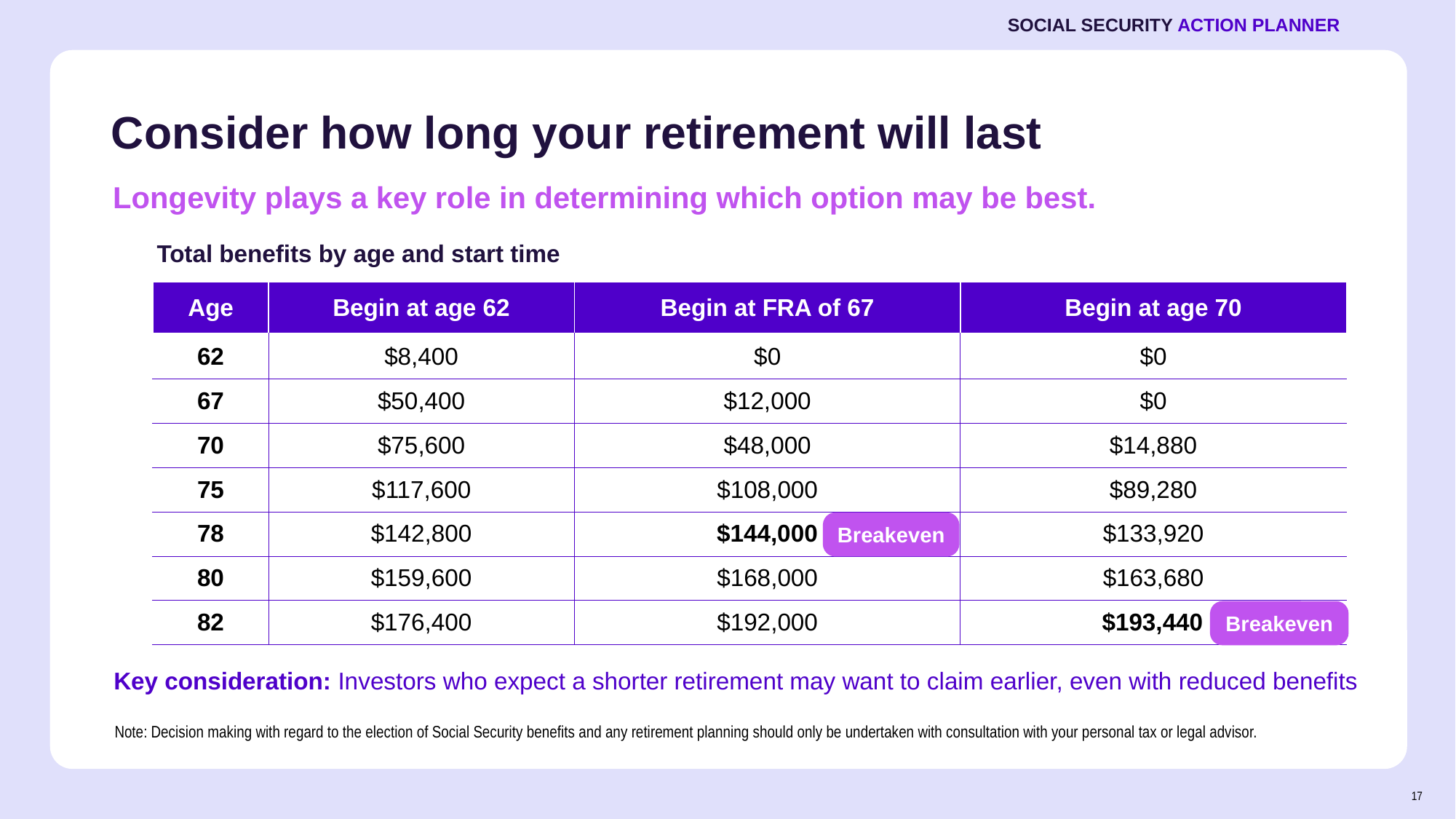

SOCIAL SECURITY ACTION PLANNER
# Consider how long your retirement will last
Longevity plays a key role in determining which option may be best.
Total benefits by age and start time
| Age | Begin at age 62 | Begin at FRA of 67 | Begin at age 70 |
| --- | --- | --- | --- |
| 62 | $8,400 | $0 | $0 |
| 67 | $50,400 | $12,000 | $0 |
| 70 | $75,600 | $48,000 | $14,880 |
| 75 | $117,600 | $108,000 | $89,280 |
| 78 | $142,800 | $144,000 Breakeven | $133,920 |
| 80 | $159,600 | $168,000 | $163,680 |
| 82 | $176,400 | $192,000 | $193,440 breakeven |
Breakeven
Breakeven
Key consideration: Investors who expect a shorter retirement may want to claim earlier, even with reduced benefits
Note: Decision making with regard to the election of Social Security benefits and any retirement planning should only be undertaken with consultation with your personal tax or legal advisor.
17